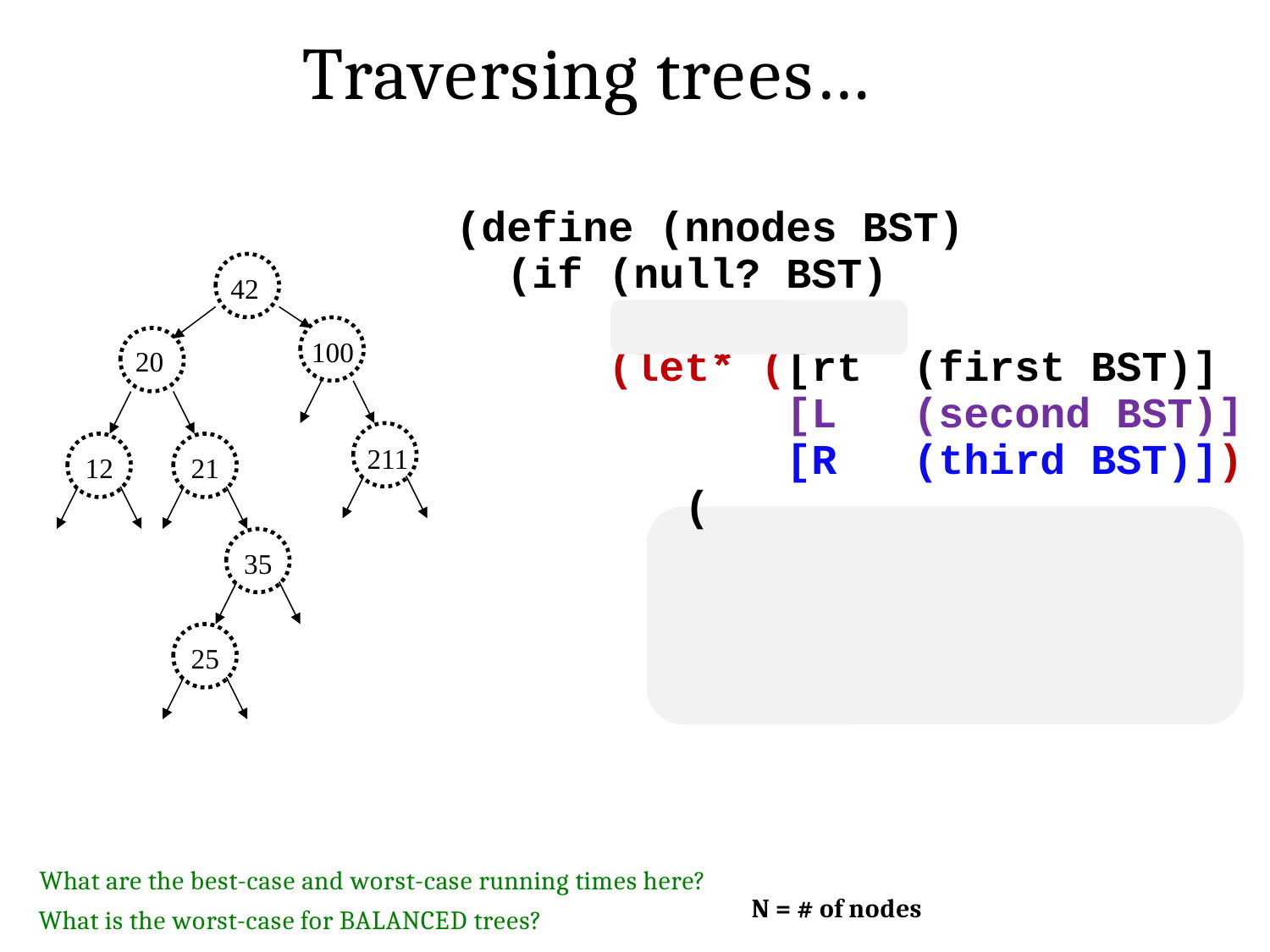

Traversing trees…
(define (nnodes BST)
  (if (null? BST)

      (let* ([rt  (first BST)]
             [L   (second BST)]
             [R   (third BST)])
         (

42

100
20

12

21

211

35

25

What are the best-case and worst-case running times here?
N = # of nodes
What is the worst-case for BALANCED trees?